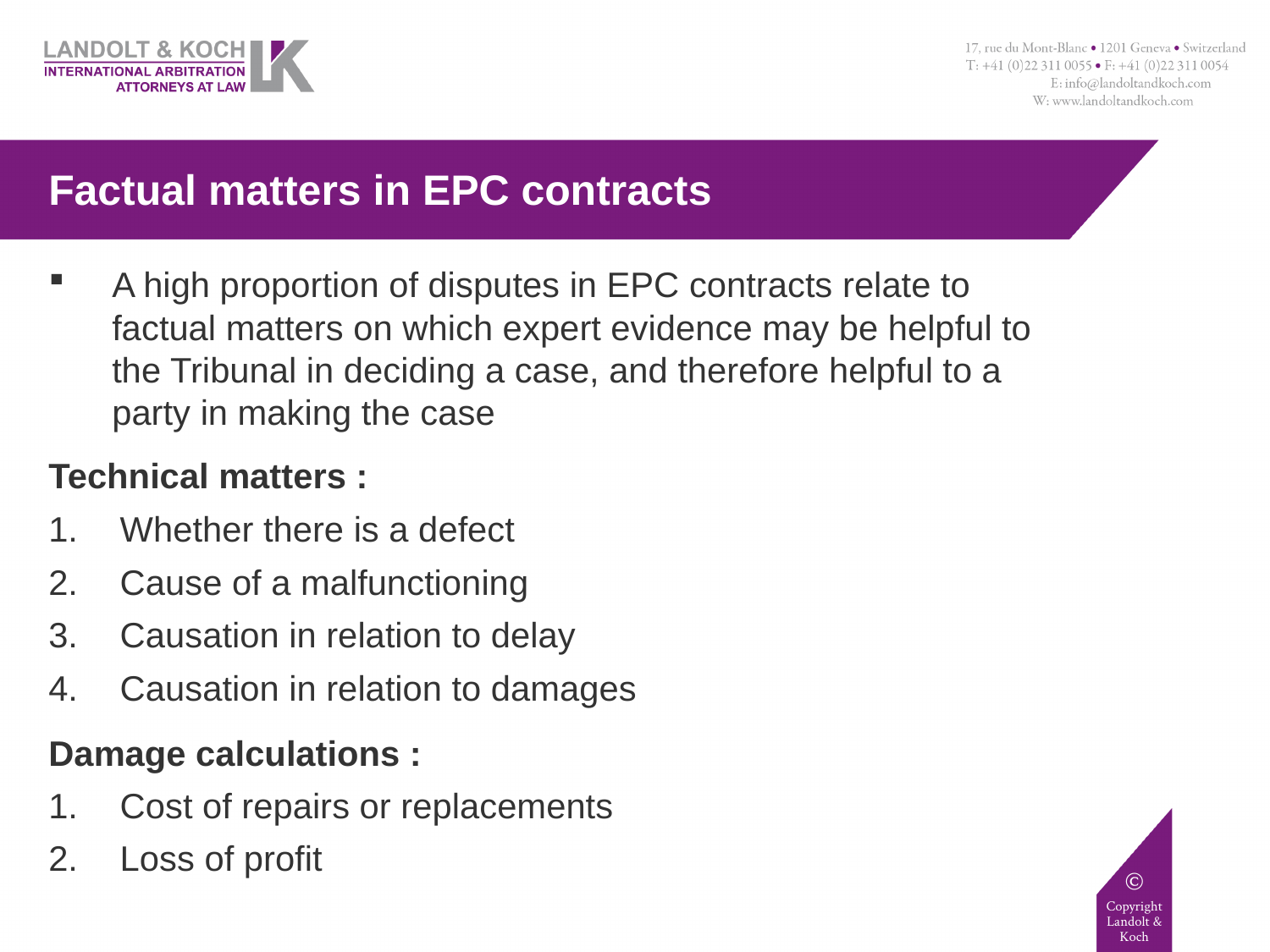

# Factual matters in EPC contracts
A high proportion of disputes in EPC contracts relate to factual matters on which expert evidence may be helpful to the Tribunal in deciding a case, and therefore helpful to a party in making the case
Technical matters :
Whether there is a defect
Cause of a malfunctioning
Causation in relation to delay
Causation in relation to damages
Damage calculations :
Cost of repairs or replacements
Loss of profit